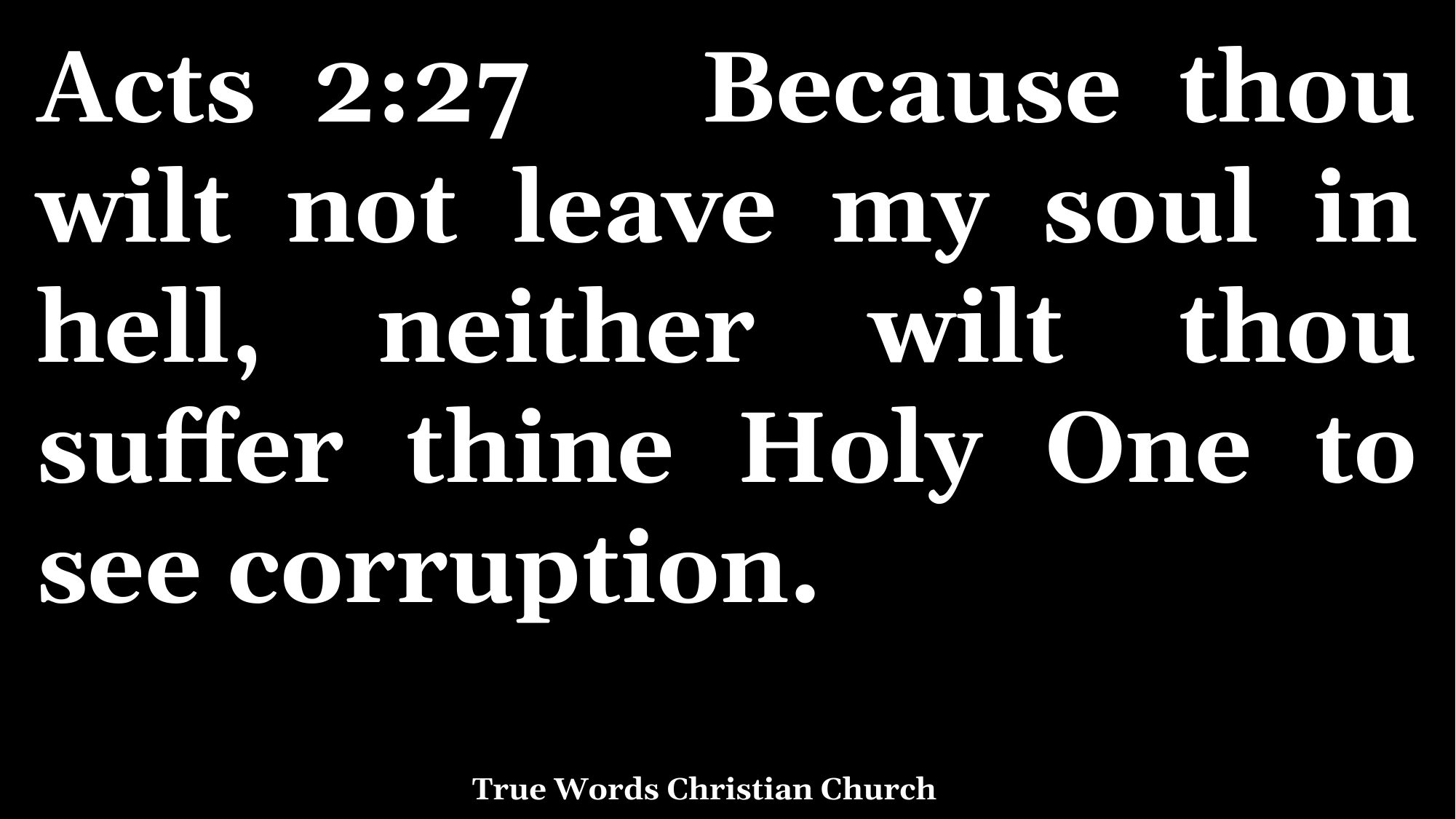

Acts 2:27   Because thou wilt not leave my soul in hell, neither wilt thou suffer thine Holy One to see corruption.
True Words Christian Church